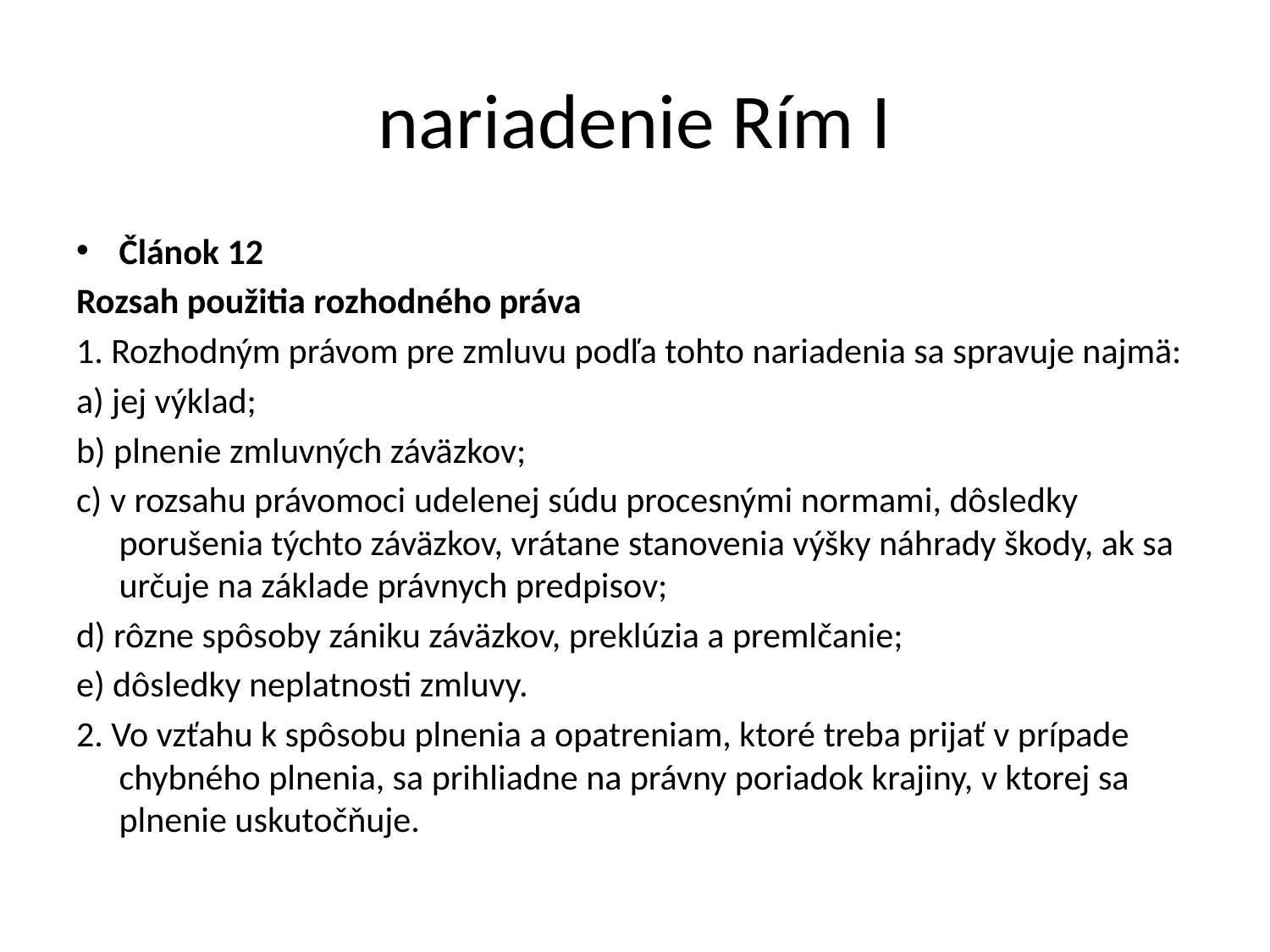

# nariadenie Rím I
Článok 12
Rozsah použitia rozhodného práva
1. Rozhodným právom pre zmluvu podľa tohto nariadenia sa spravuje najmä:
a) jej výklad;
b) plnenie zmluvných záväzkov;
c) v rozsahu právomoci udelenej súdu procesnými normami, dôsledky porušenia týchto záväzkov, vrátane stanovenia výšky náhrady škody, ak sa určuje na základe právnych predpisov;
d) rôzne spôsoby zániku záväzkov, preklúzia a premlčanie;
e) dôsledky neplatnosti zmluvy.
2. Vo vzťahu k spôsobu plnenia a opatreniam, ktoré treba prijať v prípade chybného plnenia, sa prihliadne na právny poriadok krajiny, v ktorej sa plnenie uskutočňuje.